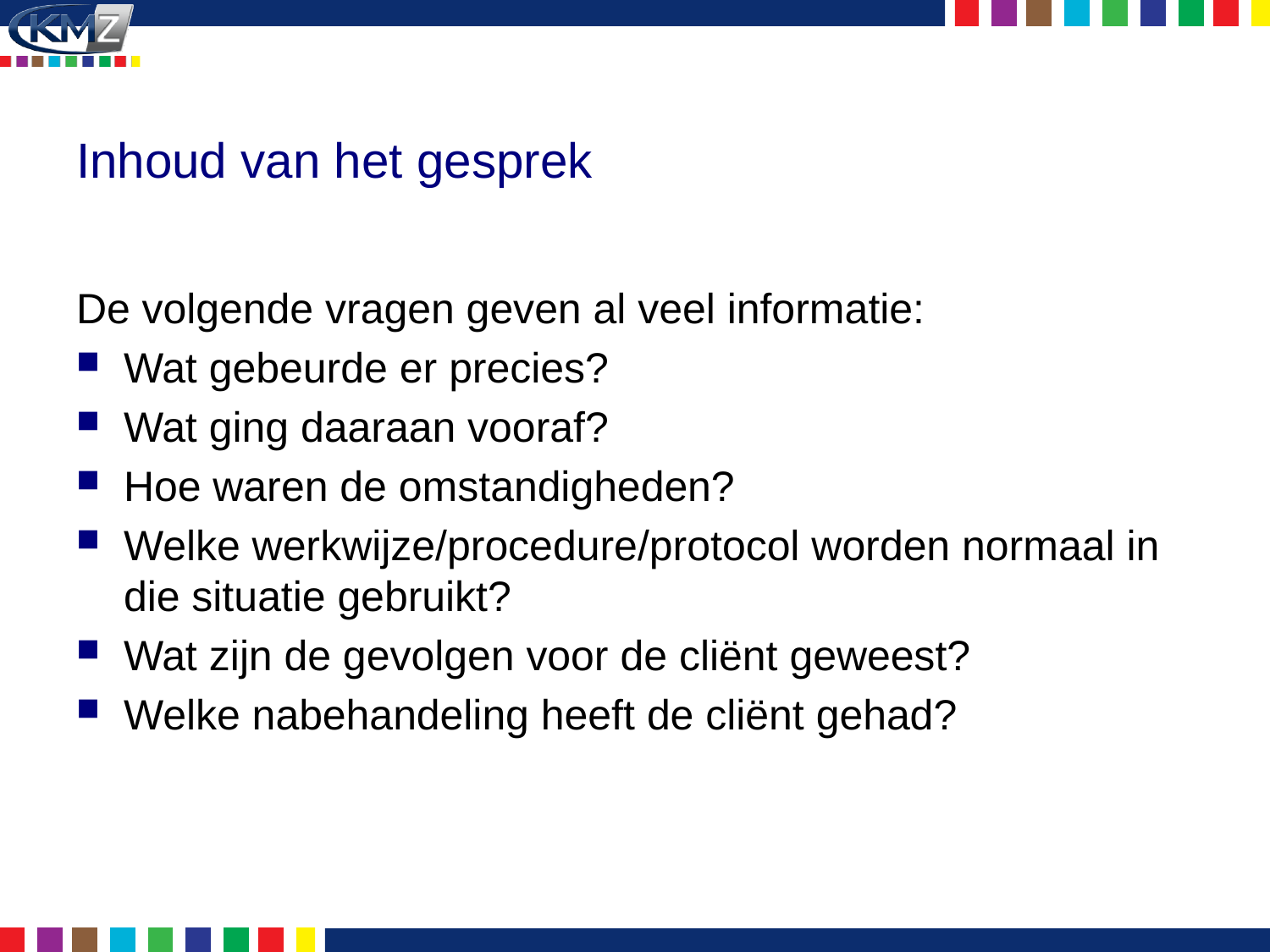

# Inhoud van het gesprek
De volgende vragen geven al veel informatie:
Wat gebeurde er precies?
Wat ging daaraan vooraf?
Hoe waren de omstandigheden?
Welke werkwijze/procedure/protocol worden normaal in die situatie gebruikt?
Wat zijn de gevolgen voor de cliënt geweest?
Welke nabehandeling heeft de cliënt gehad?